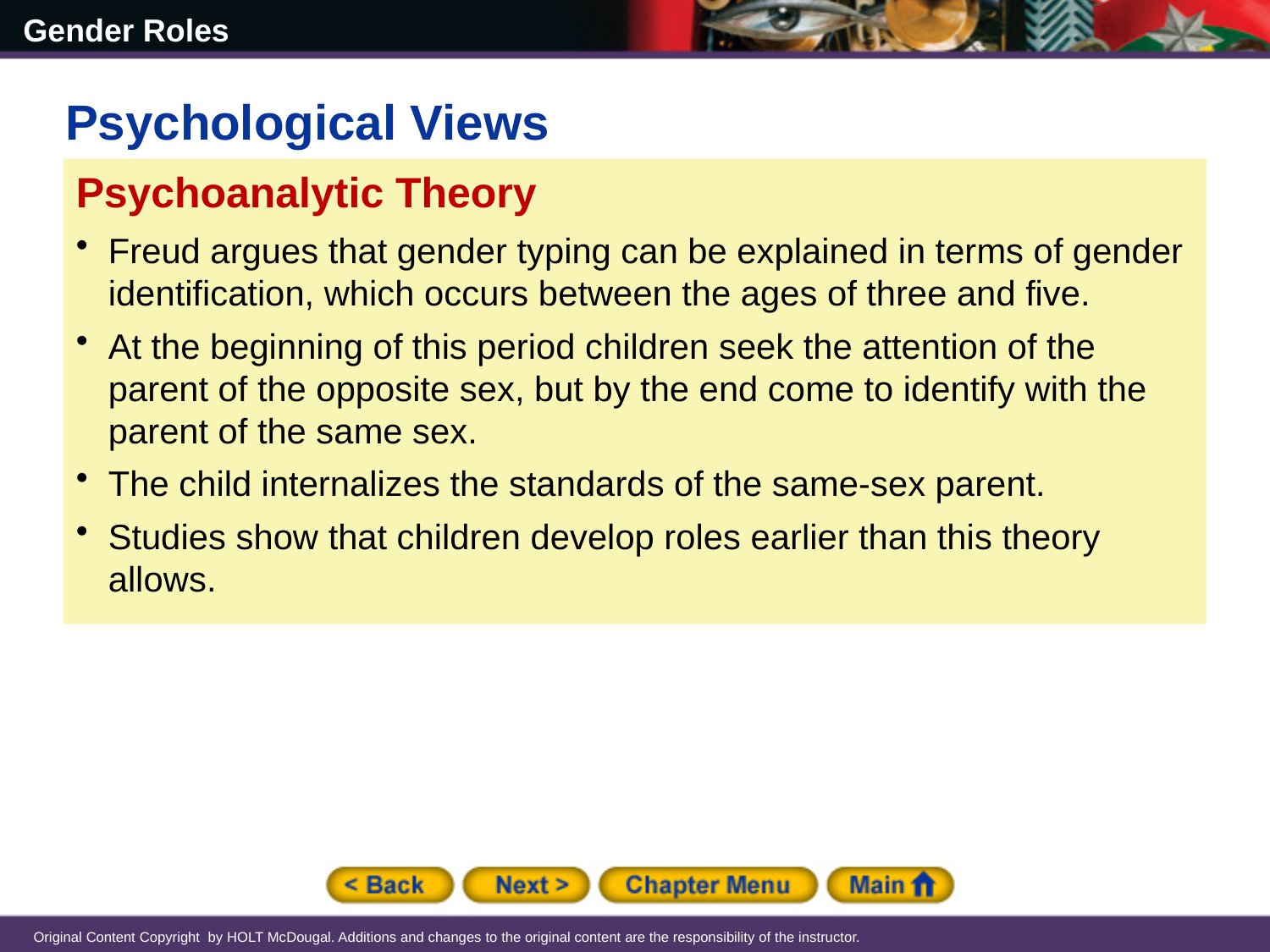

Psychological Views
Psychoanalytic Theory
Freud argues that gender typing can be explained in terms of gender identification, which occurs between the ages of three and five.
At the beginning of this period children seek the attention of the parent of the opposite sex, but by the end come to identify with the parent of the same sex.
The child internalizes the standards of the same-sex parent.
Studies show that children develop roles earlier than this theory allows.